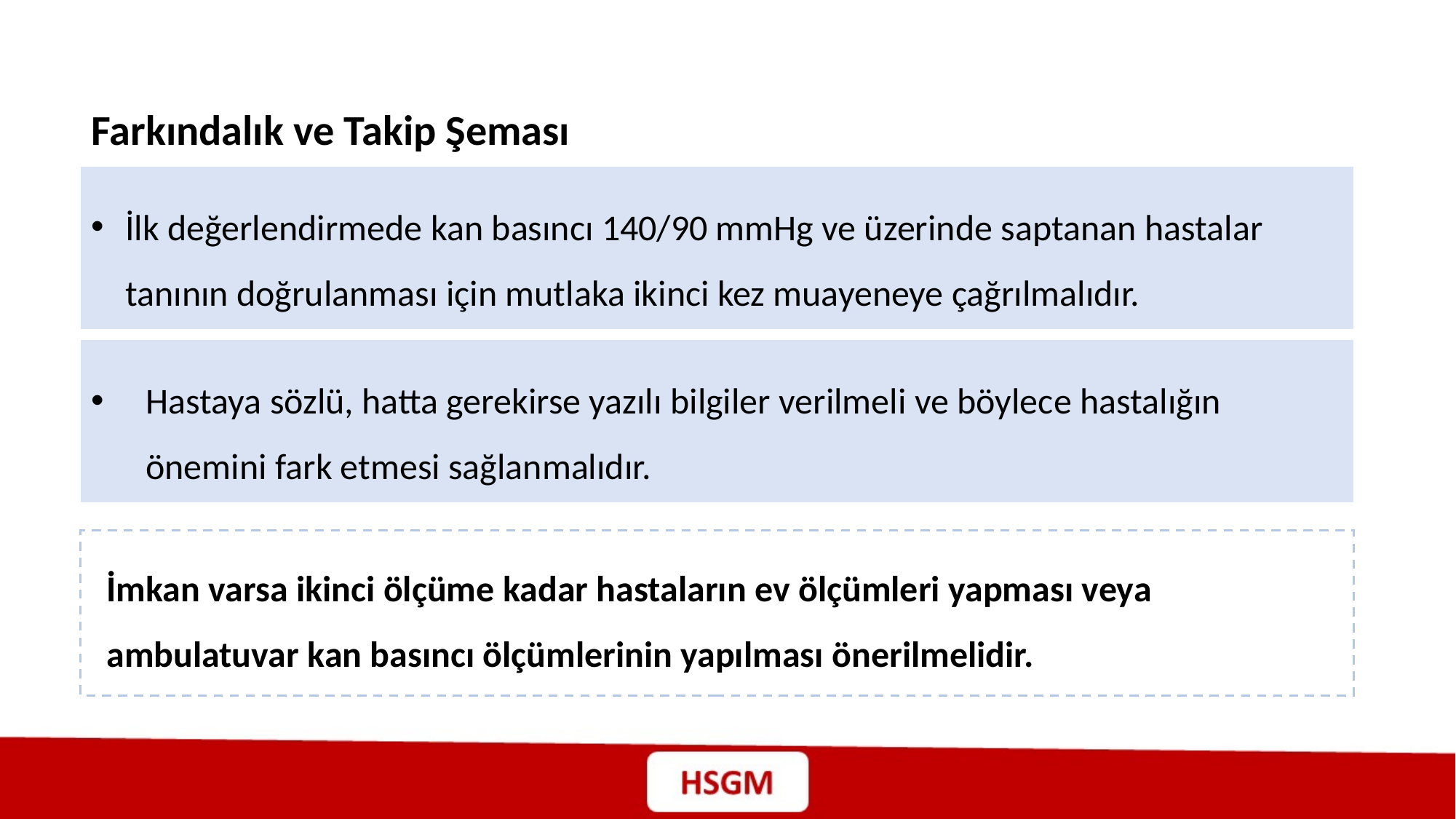

Farkındalık ve Takip Şeması
İlk değerlendirmede kan basıncı 140/90 mmHg ve üzerinde saptanan hastalar tanının doğrulanması için mutlaka ikinci kez muayeneye çağrılmalıdır.
Hastaya sözlü, hatta gerekirse yazılı bilgiler verilmeli ve böylece hastalığın önemini fark etmesi sağlanmalıdır.
İmkan varsa ikinci ölçüme kadar hastaların ev ölçümleri yapması veya ambulatuvar kan basıncı ölçümlerinin yapılması önerilmelidir.